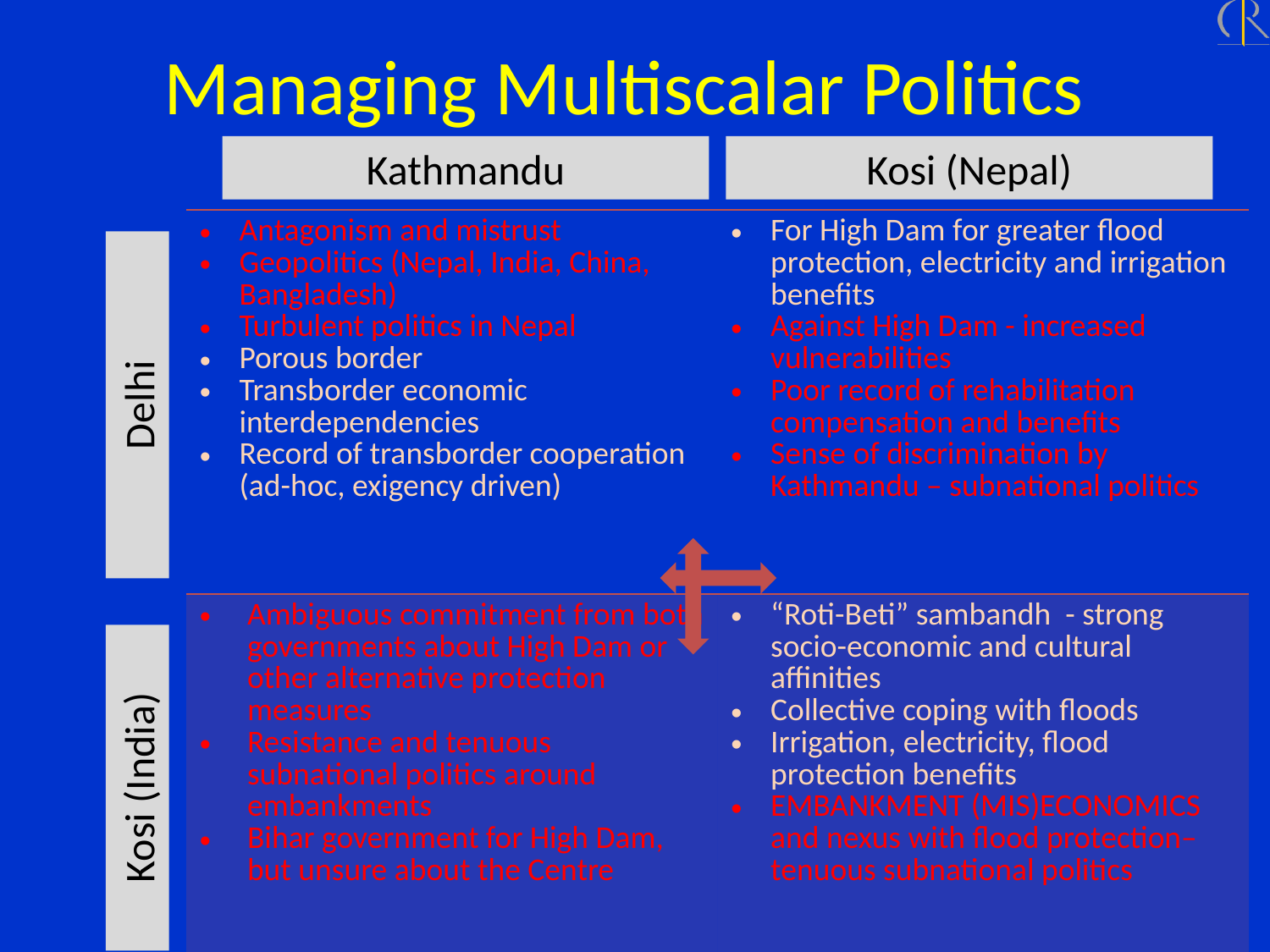

Managing Multiscalar Politics
Kathmandu
Kosi (Nepal)
| Antagonism and mistrust Geopolitics (Nepal, India, China, Bangladesh) Turbulent politics in Nepal Porous border Transborder economic interdependencies Record of transborder cooperation (ad-hoc, exigency driven) | For High Dam for greater flood protection, electricity and irrigation benefits Against High Dam - increased vulnerabilities Poor record of rehabilitation compensation and benefits Sense of discrimination by Kathmandu – subnational politics |
| --- | --- |
| Ambiguous commitment from both governments about High Dam or other alternative protection measures Resistance and tenuous subnational politics around embankments Bihar government for High Dam, but unsure about the Centre | “Roti-Beti” sambandh - strong socio-economic and cultural affinities Collective coping with floods Irrigation, electricity, flood protection benefits EMBANKMENT (MIS)ECONOMICS and nexus with flood protection– tenuous subnational politics |
Delhi

Kosi (India)